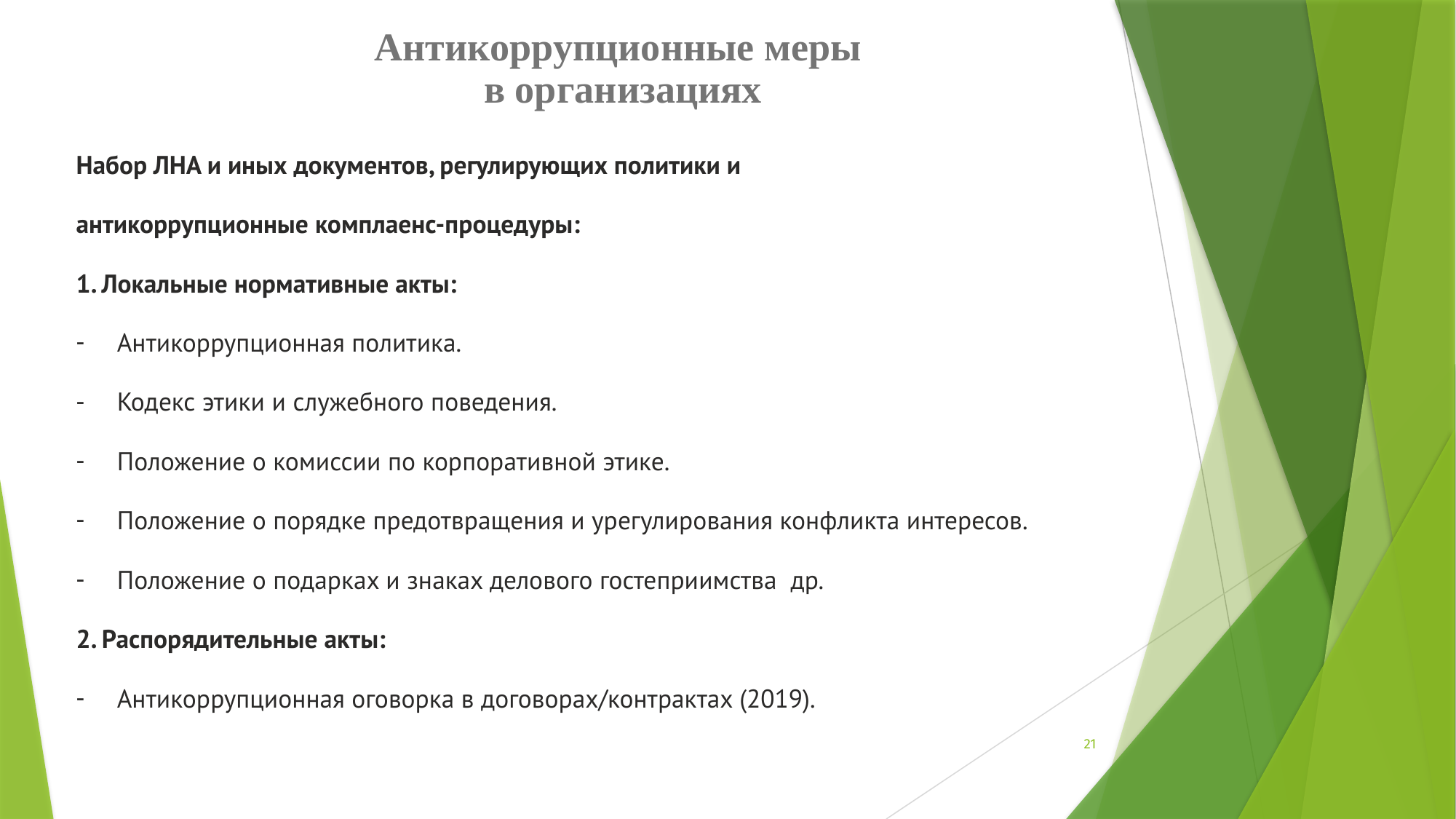

Антикоррупционные меры
в организациях
Набор ЛНА и иных документов, регулирующих политики и
антикоррупционные комплаенс-процедуры:
1. Локальные нормативные акты:
Антикоррупционная политика.
Кодекс этики и служебного поведения.
Положение о комиссии по корпоративной этике.
Положение о порядке предотвращения и урегулирования конфликта интересов.
Положение о подарках и знаках делового гостеприимства  др.
2. Распорядительные акты:
Антикоррупционная оговорка в договорах/контрактах (2019).

21